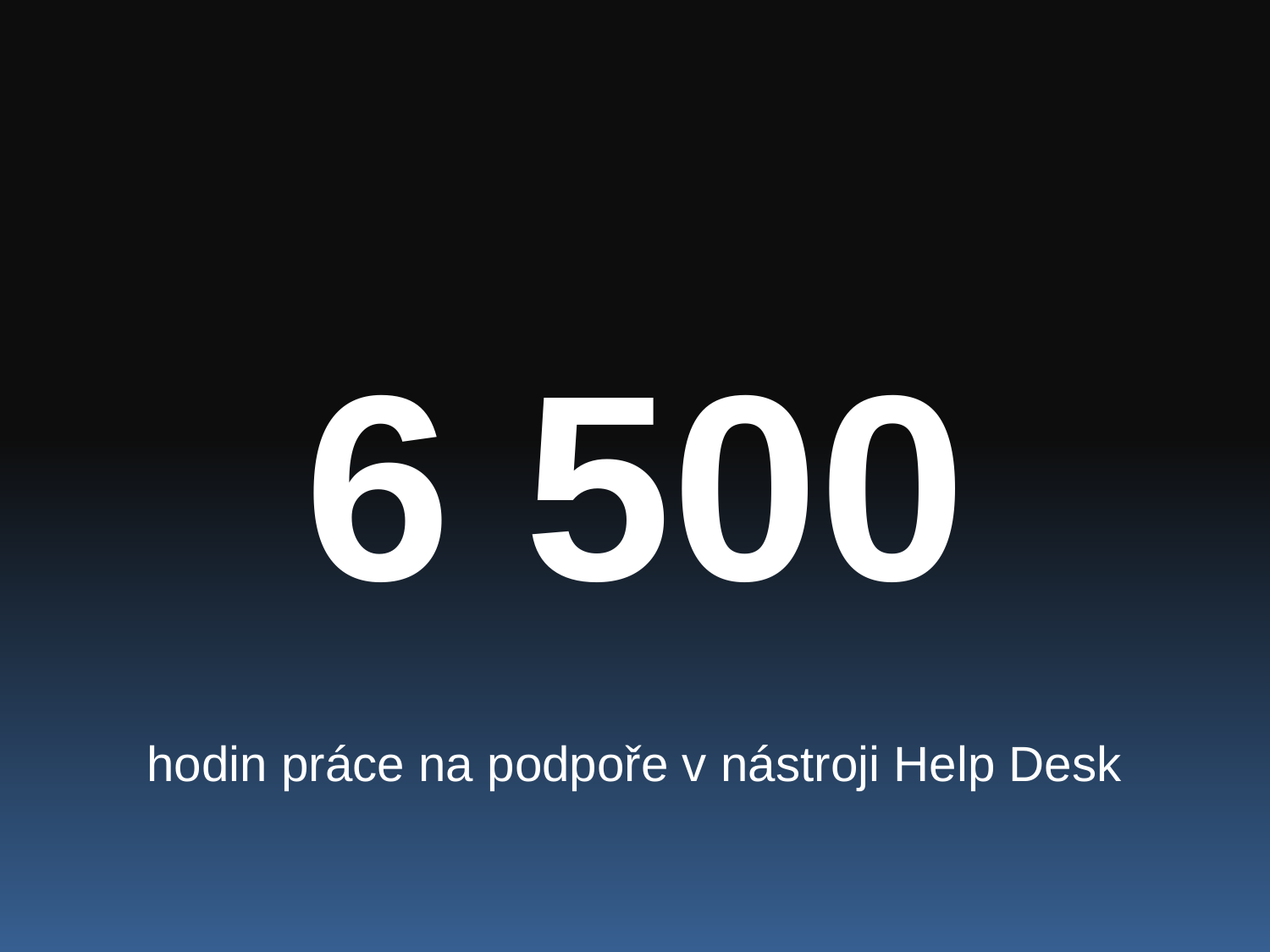

6 500
hodin práce na podpoře v nástroji Help Desk